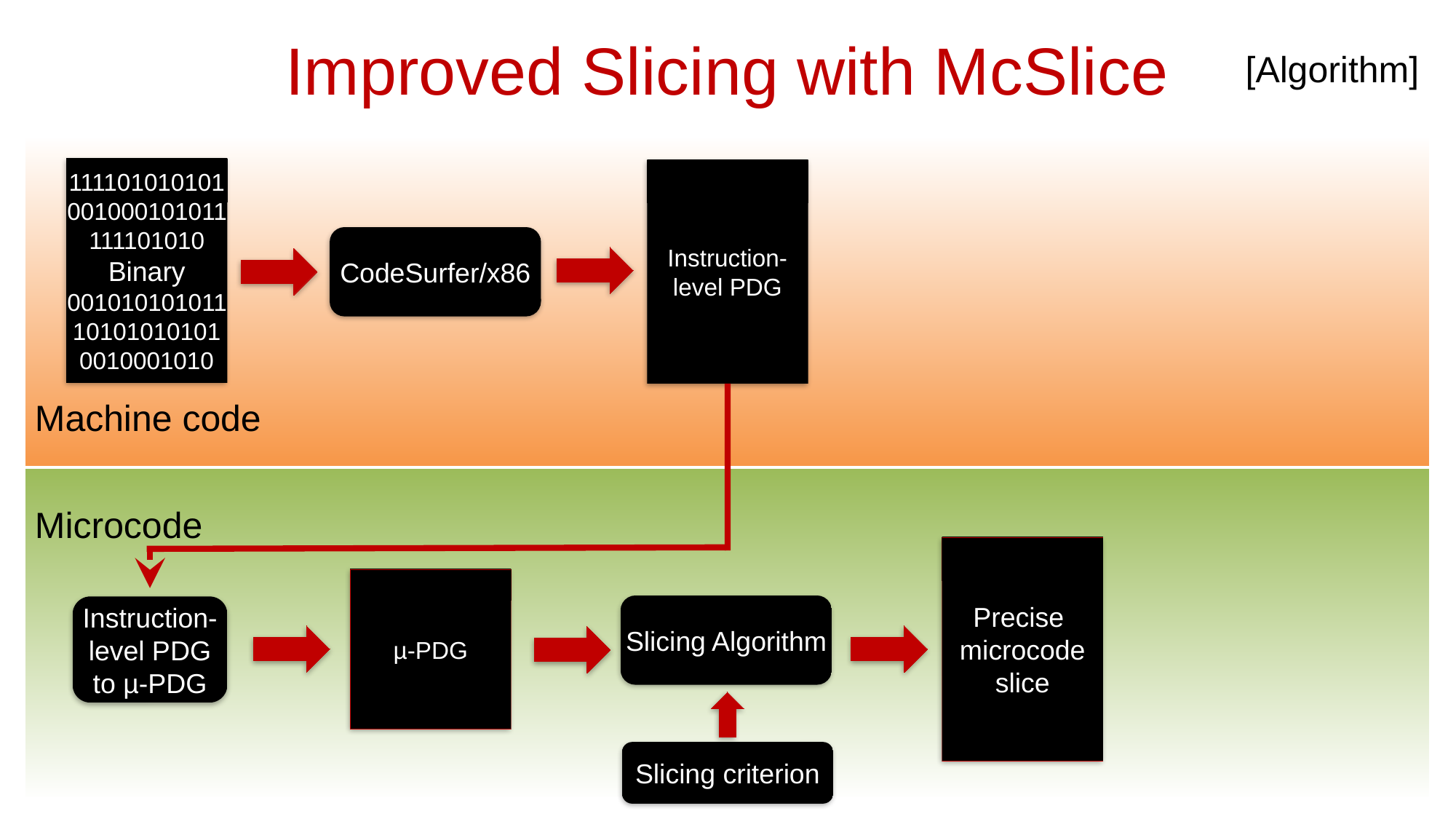

# Improved Slicing with McSlice
[Algorithm]

Machine code
111101010101001000101011111101010
Binary
001010101011101010101010010001010
Instruction-level PDG
CodeSurfer/x86

Microcode

Precise
microcode
slice
µ-PDG
Slicing Algorithm
Instruction-level PDG to µ-PDG

Slicing criterion
19